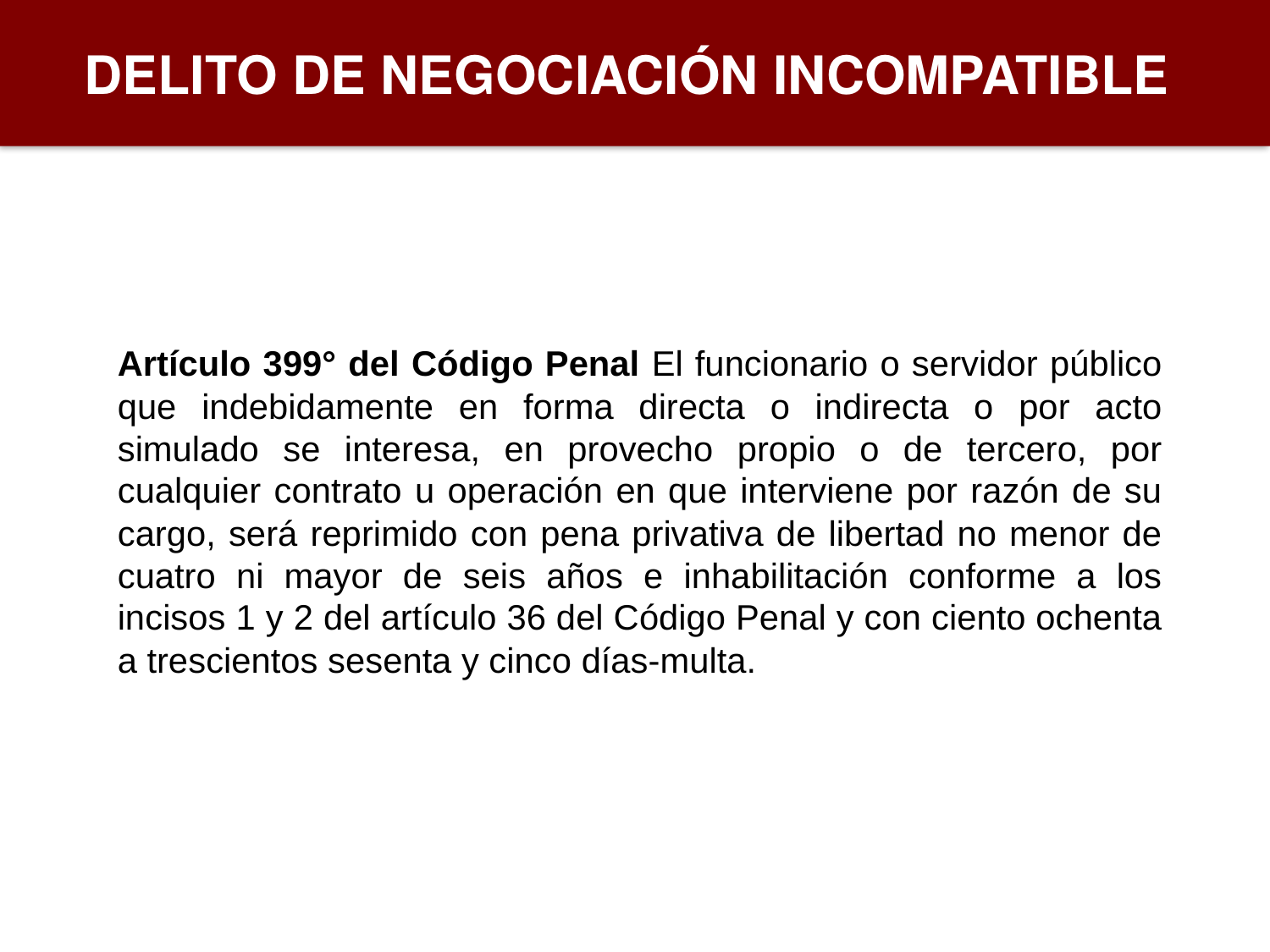

DELITO DE NEGOCIACIÓN INCOMPATIBLE
Artículo 399° del Código Penal El funcionario o servidor público que indebidamente en forma directa o indirecta o por acto simulado se interesa, en provecho propio o de tercero, por cualquier contrato u operación en que interviene por razón de su cargo, será reprimido con pena privativa de libertad no menor de cuatro ni mayor de seis años e inhabilitación conforme a los incisos 1 y 2 del artículo 36 del Código Penal y con ciento ochenta a trescientos sesenta y cinco días-multa.